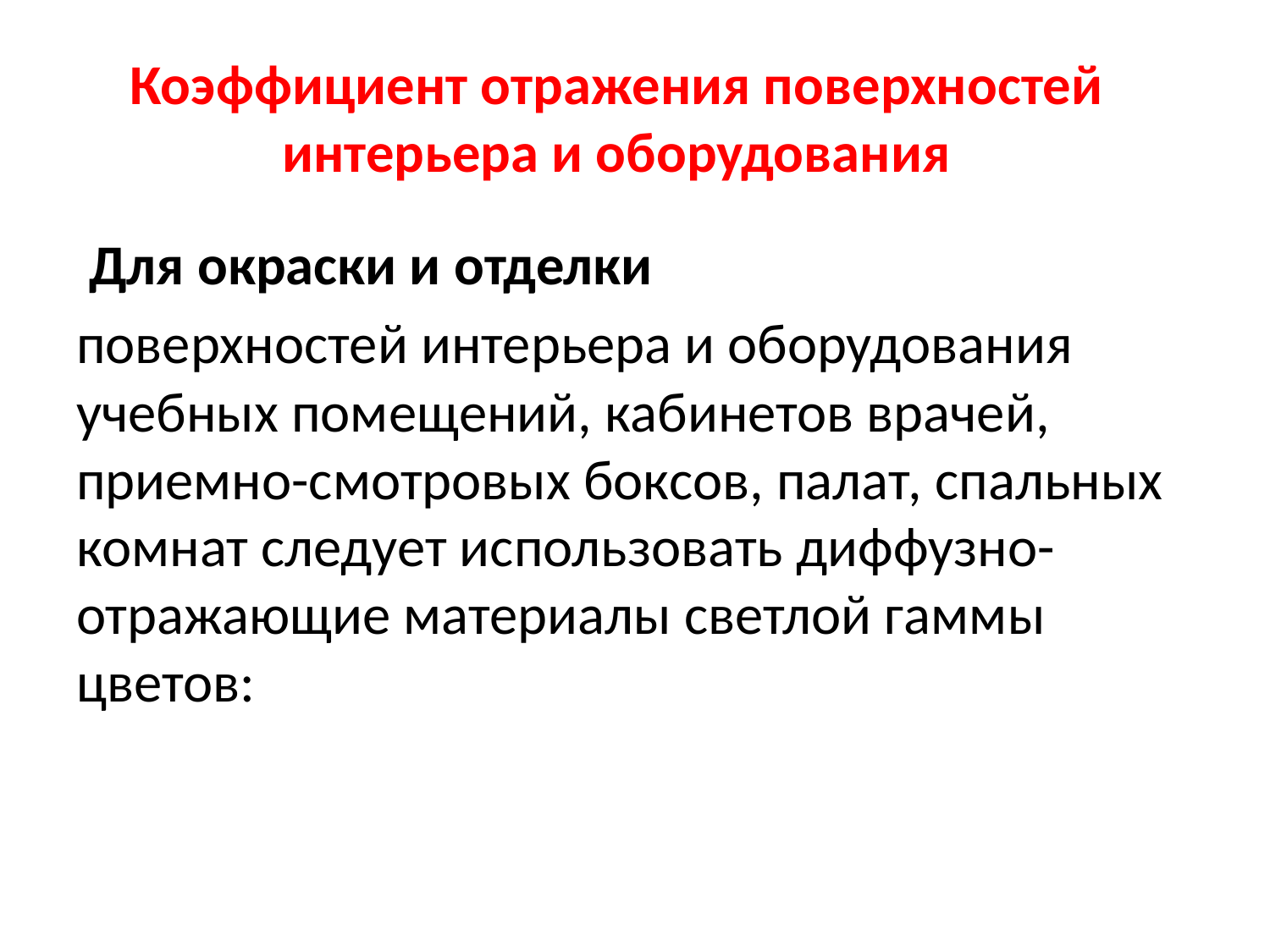

# Коэффициент отражения поверхностей интерьера и оборудования
 Для окраски и отделки
поверхностей интерьера и оборудования учебных помещений, кабинетов врачей, приемно-смотровых боксов, палат, спальных комнат следует использовать диффузно-отражающие материалы светлой гаммы цветов: